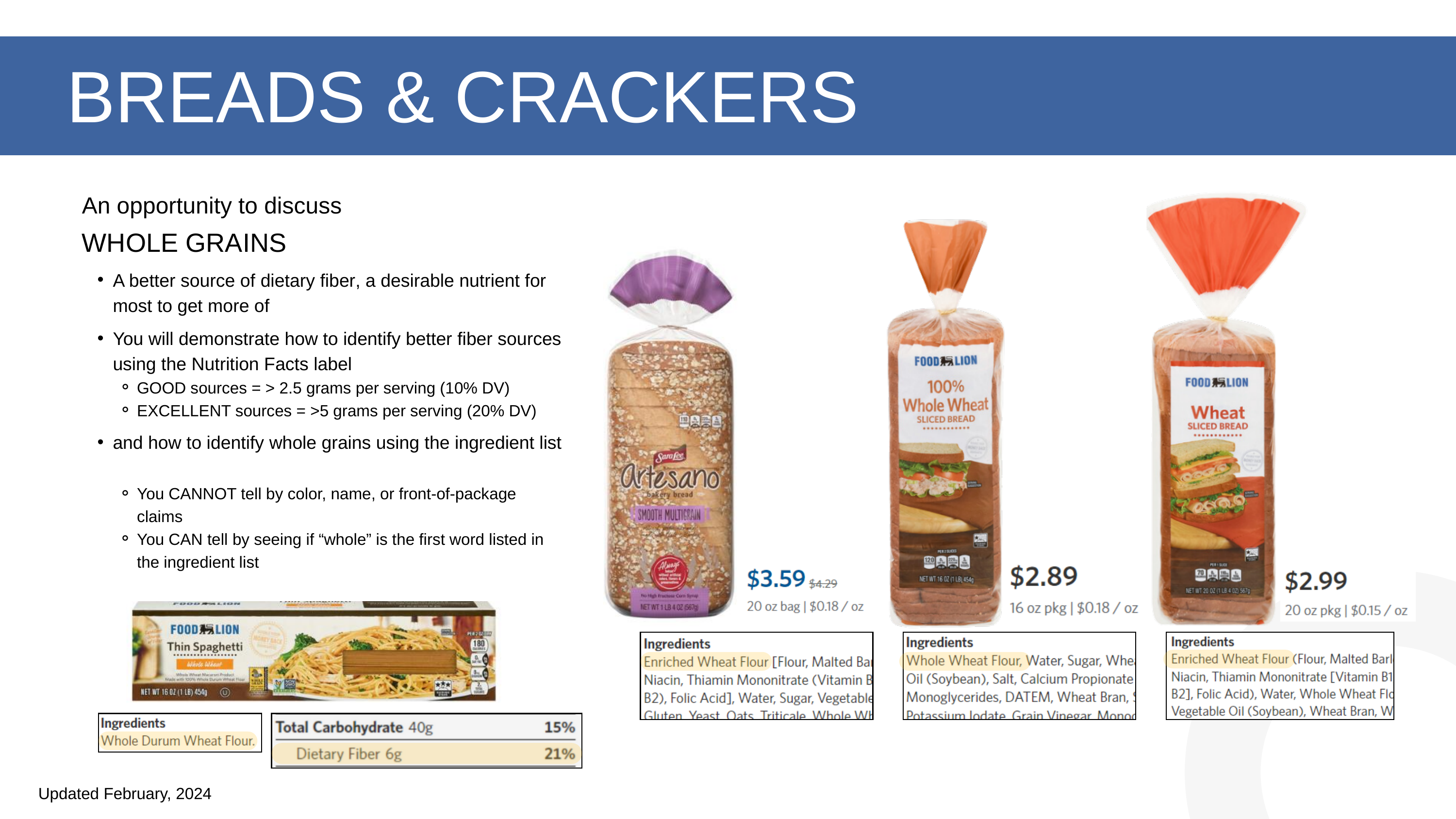

BREADS & CRACKERS
An opportunity to discuss
WHOLE GRAINS

A better source of dietary fiber, a desirable nutrient for most to get more of
You will demonstrate how to identify better fiber sources using the Nutrition Facts label
GOOD sources = > 2.5 grams per serving (10% DV)
EXCELLENT sources = >5 grams per serving (20% DV)
and how to identify whole grains using the ingredient list
You CANNOT tell by color, name, or front-of-package claims
You CAN tell by seeing if “whole” is the first word listed in the ingredient list

Updated February, 2024